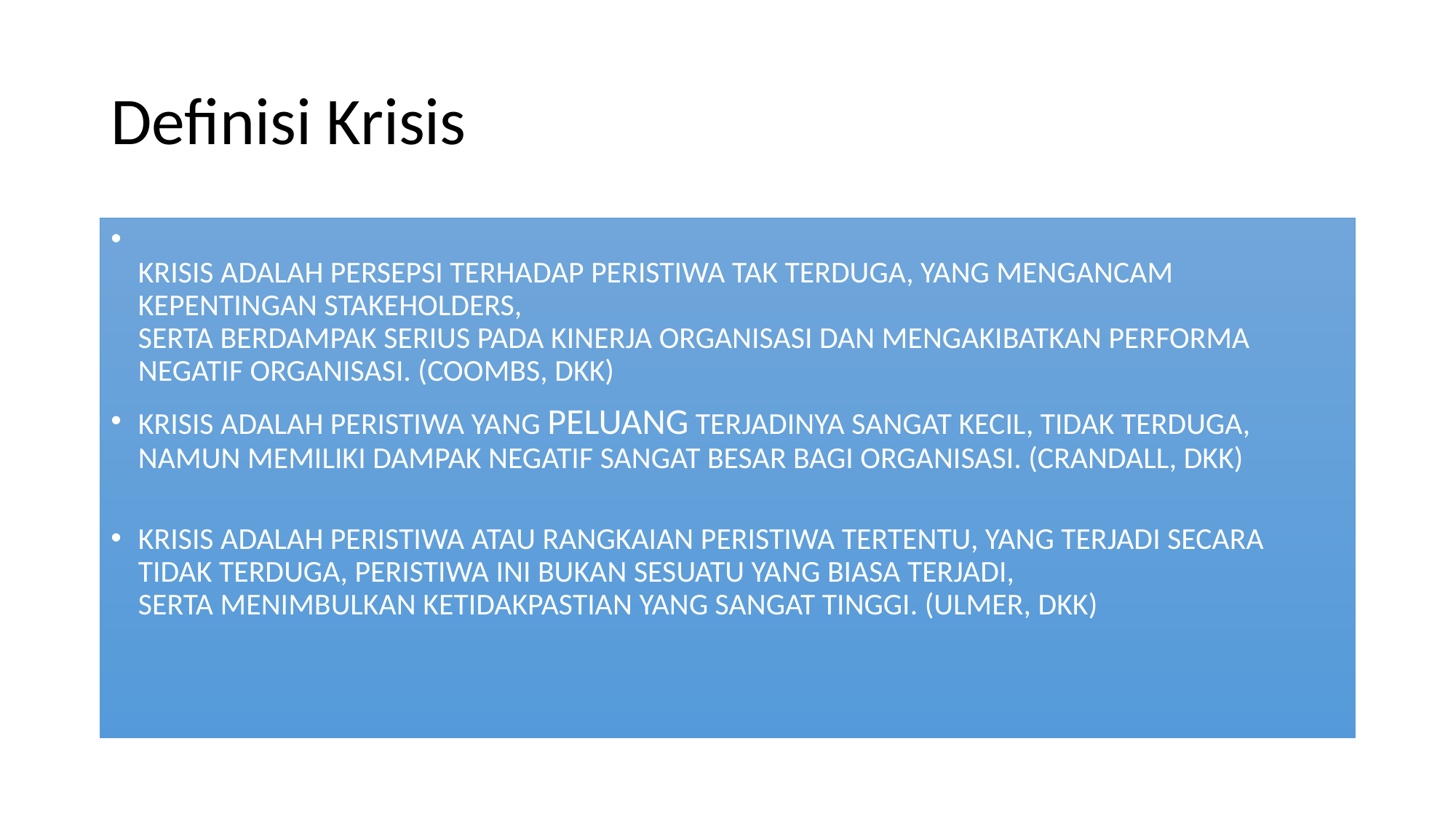

# Definisi Krisis
KRISIS ADALAH PERSEPSI TERHADAP PERISTIWA TAK TERDUGA, YANG MENGANCAM KEPENTINGAN STAKEHOLDERS,
SERTA BERDAMPAK SERIUS PADA KINERJA ORGANISASI DAN MENGAKIBATKAN PERFORMA NEGATIF ORGANISASI. (COOMBS, DKK)
KRISIS ADALAH PERISTIWA YANG PELUANG TERJADINYA SANGAT KECIL, TIDAK TERDUGA, NAMUN MEMILIKI DAMPAK NEGATIF SANGAT BESAR BAGI ORGANISASI. (CRANDALL, DKK)
KRISIS ADALAH PERISTIWA ATAU RANGKAIAN PERISTIWA TERTENTU, YANG TERJADI SECARA TIDAK TERDUGA, PERISTIWA INI BUKAN SESUATU YANG BIASA TERJADI,
SERTA MENIMBULKAN KETIDAKPASTIAN YANG SANGAT TINGGI. (ULMER, DKK)